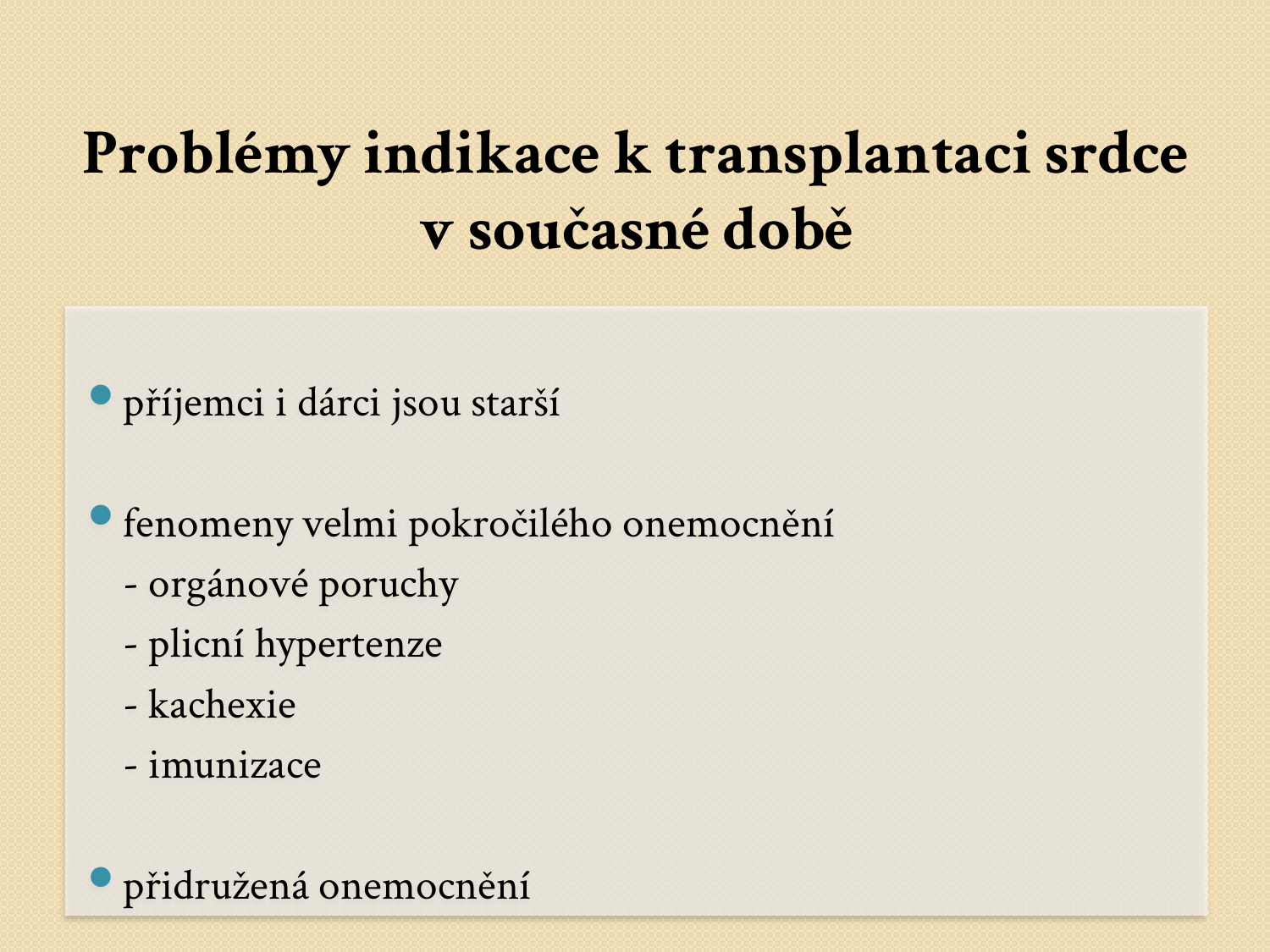

# Problémy indikace k transplantaci srdce v současné době

příjemci i dárci jsou starší

fenomeny velmi pokročilého onemocnění
		- orgánové poruchy
		- plicní hypertenze
		- kachexie
		- imunizace

přidružená onemocnění